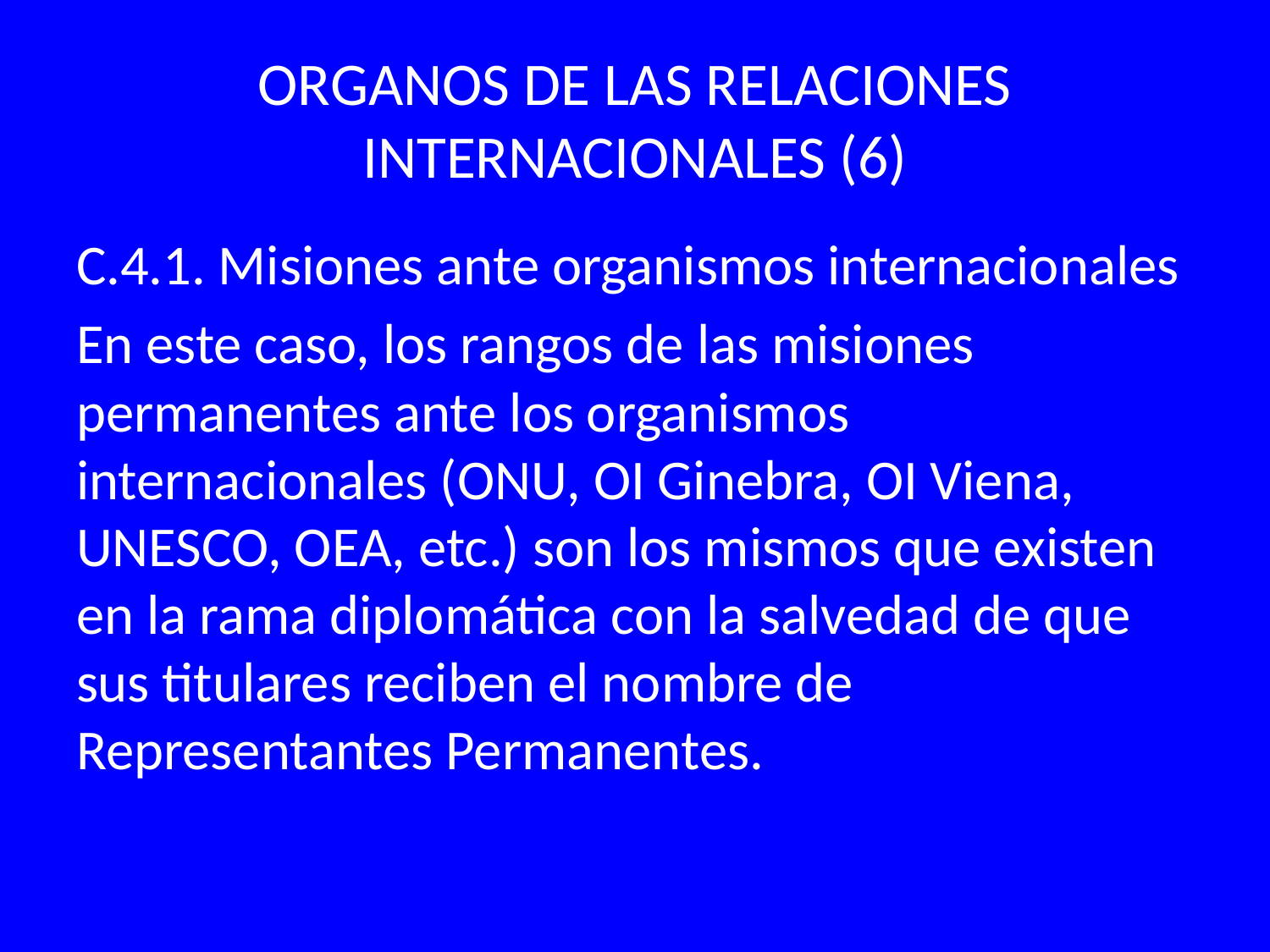

# ORGANOS DE LAS RELACIONES INTERNACIONALES (6)
C.4.1. Misiones ante organismos internacionales
En este caso, los rangos de las misiones permanentes ante los organismos internacionales (ONU, OI Ginebra, OI Viena, UNESCO, OEA, etc.) son los mismos que existen en la rama diplomática con la salvedad de que sus titulares reciben el nombre de Representantes Permanentes.